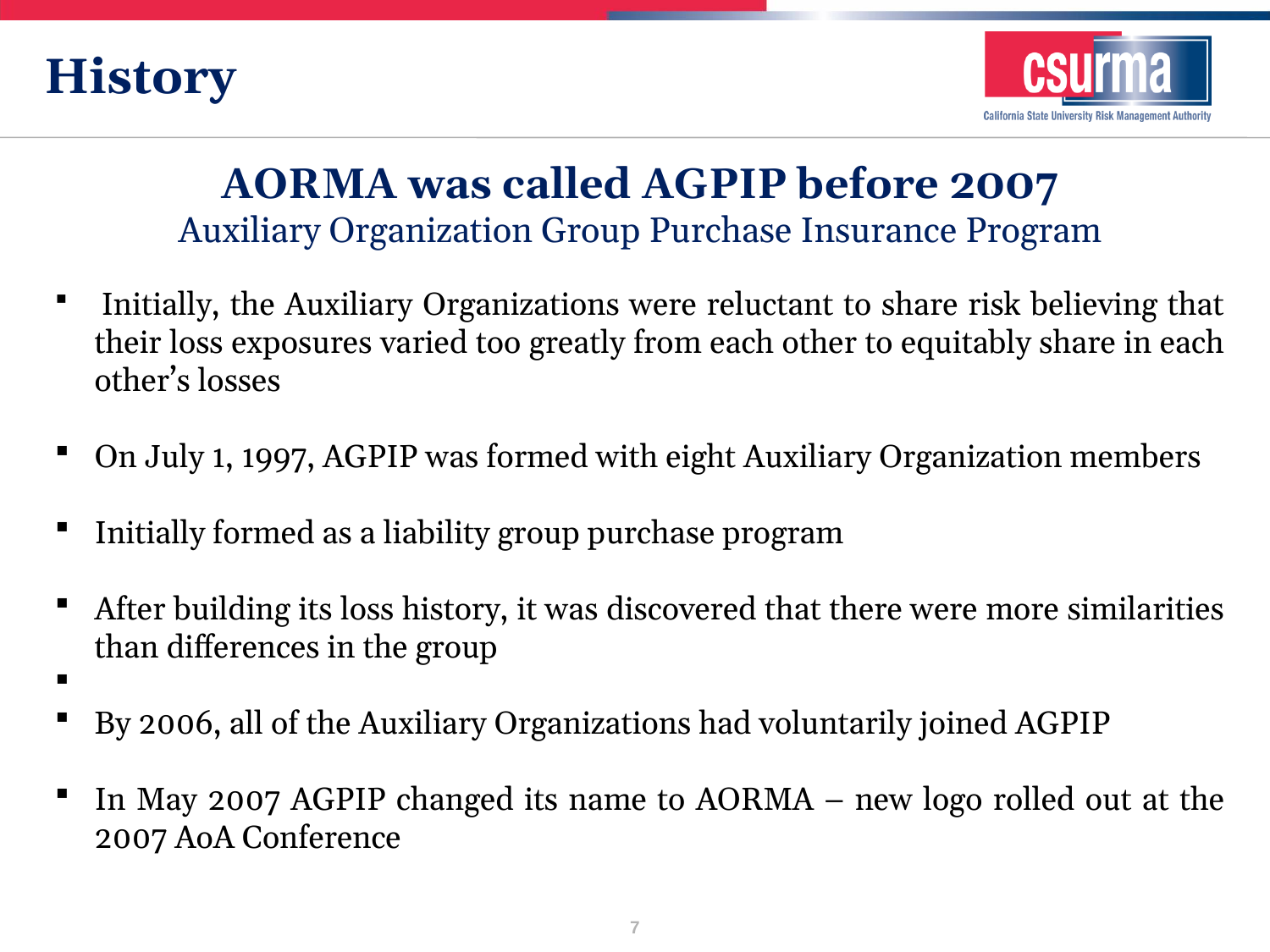

# History

AORMA was called AGPIP before 2007
Auxiliary Organization Group Purchase Insurance Program

 Initially, the Auxiliary Organizations were reluctant to share risk believing that their loss exposures varied too greatly from each other to equitably share in each other’s losses

On July 1, 1997, AGPIP was formed with eight Auxiliary Organization members

Initially formed as a liability group purchase program

After building its loss history, it was discovered that there were more similarities than differences in the group

By 2006, all of the Auxiliary Organizations had voluntarily joined AGPIP

In May 2007 AGPIP changed its name to AORMA – new logo rolled out at the 2007 AoA Conference
7